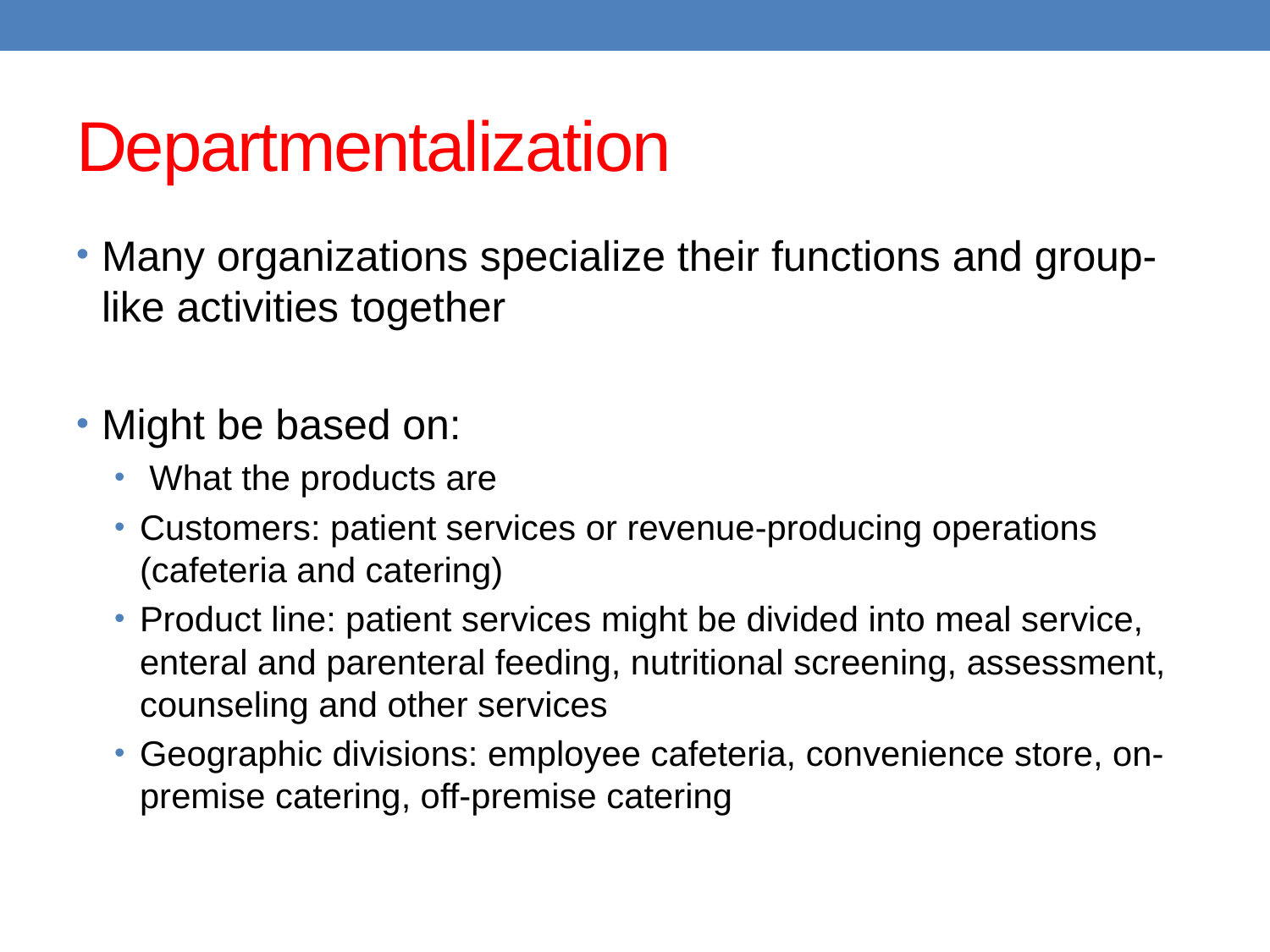

# Departmentalization
Many organizations specialize their functions and group- like activities together

Might be based on:
 What the products are
Customers: patient services or revenue-producing operations (cafeteria and catering)
Product line: patient services might be divided into meal service, enteral and parenteral feeding, nutritional screening, assessment, counseling and other services
Geographic divisions: employee cafeteria, convenience store, on-premise catering, off-premise catering